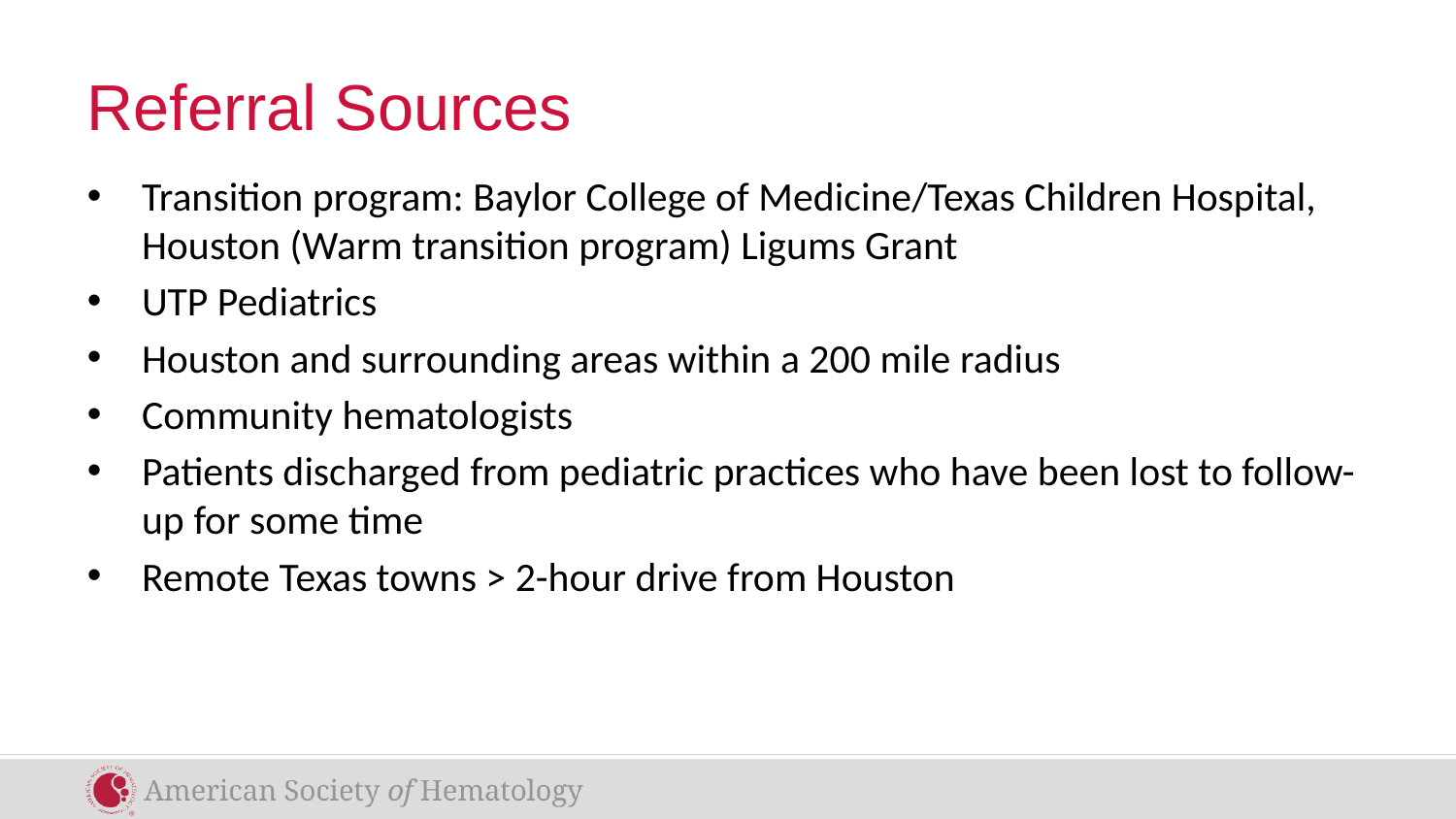

# Referral Sources
Transition program: Baylor College of Medicine/Texas Children Hospital, Houston (Warm transition program) Ligums Grant
UTP Pediatrics
Houston and surrounding areas within a 200 mile radius
Community hematologists
Patients discharged from pediatric practices who have been lost to follow-up for some time
Remote Texas towns > 2-hour drive from Houston